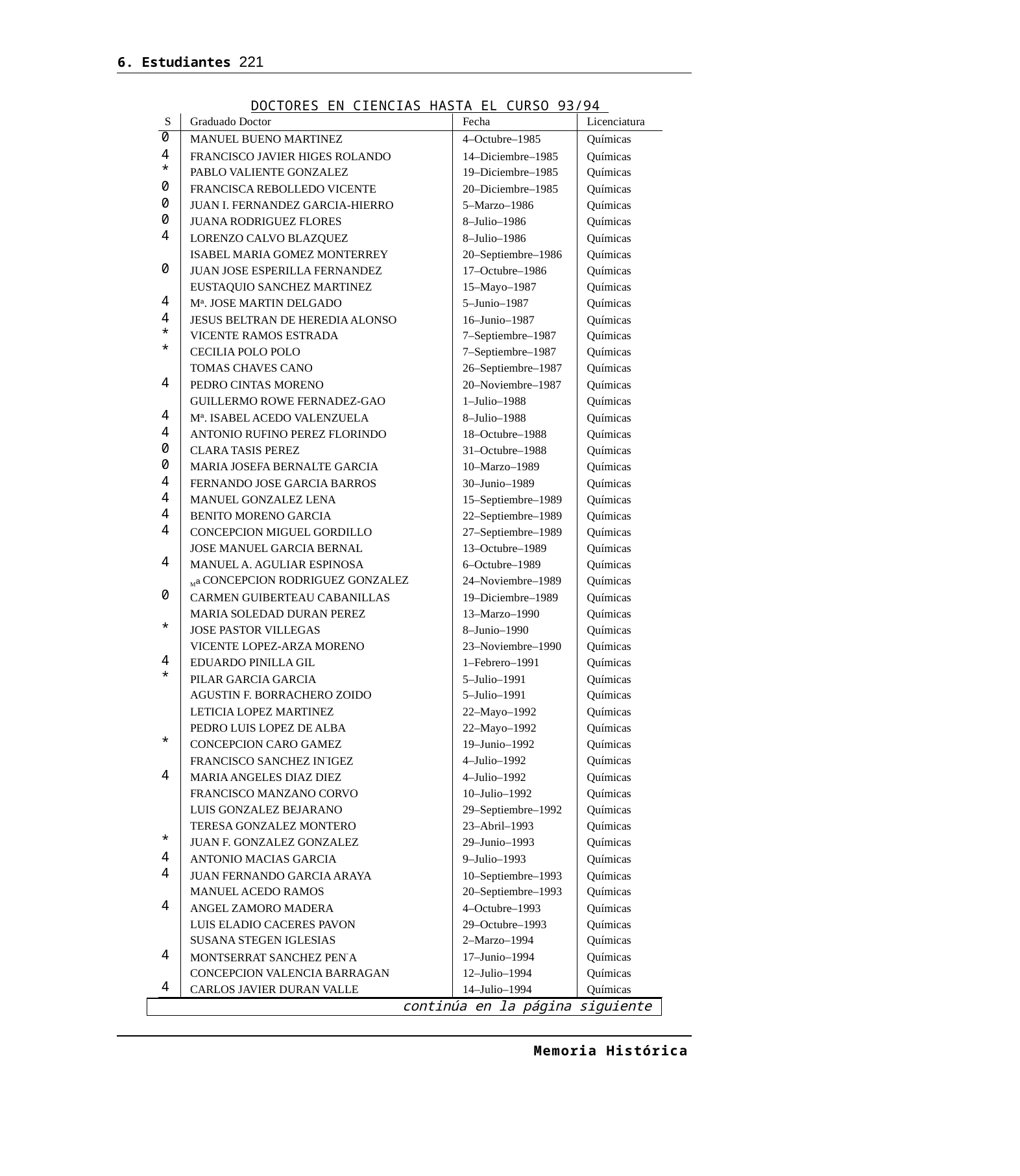

6. Estudiantes 221
DOCTORES EN CIENCIAS HASTA EL CURSO 93/94

| S | Graduado Doctor | Fecha | Licenciatura |
| --- | --- | --- | --- |
| 0 | MANUEL BUENO MARTINEZ | 4–Octubre–1985 | Químicas |
| 4 | FRANCISCO JAVIER HIGES ROLANDO | 14–Diciembre–1985 | Químicas |
| \* | PABLO VALIENTE GONZALEZ | 19–Diciembre–1985 | Químicas |
| 0 | FRANCISCA REBOLLEDO VICENTE | 20–Diciembre–1985 | Químicas |
| 0 | JUAN I. FERNANDEZ GARCIA-HIERRO | 5–Marzo–1986 | Químicas |
| 0 | JUANA RODRIGUEZ FLORES | 8–Julio–1986 | Químicas |
| 4 | LORENZO CALVO BLAZQUEZ | 8–Julio–1986 | Químicas |
|  | ISABEL MARIA GOMEZ MONTERREY | 20–Septiembre–1986 | Químicas |
| 0 | JUAN JOSE ESPERILLA FERNANDEZ | 17–Octubre–1986 | Químicas |
|  | EUSTAQUIO SANCHEZ MARTINEZ | 15–Mayo–1987 | Químicas |
| 4 | Ma. JOSE MARTIN DELGADO | 5–Junio–1987 | Químicas |
| 4 | JESUS BELTRAN DE HEREDIA ALONSO | 16–Junio–1987 | Químicas |
| \* | VICENTE RAMOS ESTRADA | 7–Septiembre–1987 | Químicas |
| \* | CECILIA POLO POLO | 7–Septiembre–1987 | Químicas |
|  | TOMAS CHAVES CANO | 26–Septiembre–1987 | Químicas |
| 4 | PEDRO CINTAS MORENO | 20–Noviembre–1987 | Químicas |
|  | GUILLERMO ROWE FERNADEZ-GAO | 1–Julio–1988 | Químicas |
| 4 | Ma. ISABEL ACEDO VALENZUELA | 8–Julio–1988 | Químicas |
| 4 | ANTONIO RUFINO PEREZ FLORINDO | 18–Octubre–1988 | Químicas |
| 0 | CLARA TASIS PEREZ | 31–Octubre–1988 | Químicas |
| 0 | MARIA JOSEFA BERNALTE GARCIA | 10–Marzo–1989 | Químicas |
| 4 | FERNANDO JOSE GARCIA BARROS | 30–Junio–1989 | Químicas |
| 4 | MANUEL GONZALEZ LENA | 15–Septiembre–1989 | Químicas |
| 4 | BENITO MORENO GARCIA | 22–Septiembre–1989 | Químicas |
| 4 | CONCEPCION MIGUEL GORDILLO | 27–Septiembre–1989 | Químicas |
|  | JOSE MANUEL GARCIA BERNAL | 13–Octubre–1989 | Químicas |
| 4 | MANUEL A. AGULIAR ESPINOSA | 6–Octubre–1989 | Químicas |
|  | Ma CONCEPCION RODRIGUEZ GONZALEZ | 24–Noviembre–1989 | Químicas |
| 0 | CARMEN GUIBERTEAU CABANILLAS | 19–Diciembre–1989 | Químicas |
|  | MARIA SOLEDAD DURAN PEREZ | 13–Marzo–1990 | Químicas |
| \* | JOSE PASTOR VILLEGAS | 8–Junio–1990 | Químicas |
|  | VICENTE LOPEZ-ARZA MORENO | 23–Noviembre–1990 | Químicas |
| 4 | EDUARDO PINILLA GIL | 1–Febrero–1991 | Químicas |
| \* | PILAR GARCIA GARCIA | 5–Julio–1991 | Químicas |
|  | AGUSTIN F. BORRACHERO ZOIDO | 5–Julio–1991 | Químicas |
|  | LETICIA LOPEZ MARTINEZ | 22–Mayo–1992 | Químicas |
|  | PEDRO LUIS LOPEZ DE ALBA | 22–Mayo–1992 | Químicas |
| \* | CONCEPCION CARO GAMEZ | 19–Junio–1992 | Químicas |
|  | FRANCISCO SANCHEZ IN˜IGEZ | 4–Julio–1992 | Químicas |
| 4 | MARIA ANGELES DIAZ DIEZ | 4–Julio–1992 | Químicas |
|  | FRANCISCO MANZANO CORVO | 10–Julio–1992 | Químicas |
|  | LUIS GONZALEZ BEJARANO | 29–Septiembre–1992 | Químicas |
|  | TERESA GONZALEZ MONTERO | 23–Abril–1993 | Químicas |
| \* | JUAN F. GONZALEZ GONZALEZ | 29–Junio–1993 | Químicas |
| 4 | ANTONIO MACIAS GARCIA | 9–Julio–1993 | Químicas |
| 4 | JUAN FERNANDO GARCIA ARAYA | 10–Septiembre–1993 | Químicas |
|  | MANUEL ACEDO RAMOS | 20–Septiembre–1993 | Químicas |
| 4 | ANGEL ZAMORO MADERA | 4–Octubre–1993 | Químicas |
|  | LUIS ELADIO CACERES PAVON | 29–Octubre–1993 | Químicas |
|  | SUSANA STEGEN IGLESIAS | 2–Marzo–1994 | Químicas |
| 4 | MONTSERRAT SANCHEZ PEN˜A | 17–Junio–1994 | Químicas |
|  | CONCEPCION VALENCIA BARRAGAN | 12–Julio–1994 | Químicas |
| 4 | CARLOS JAVIER DURAN VALLE | 14–Julio–1994 | Químicas |

continúa en la página siguiente
Memoria Histórica